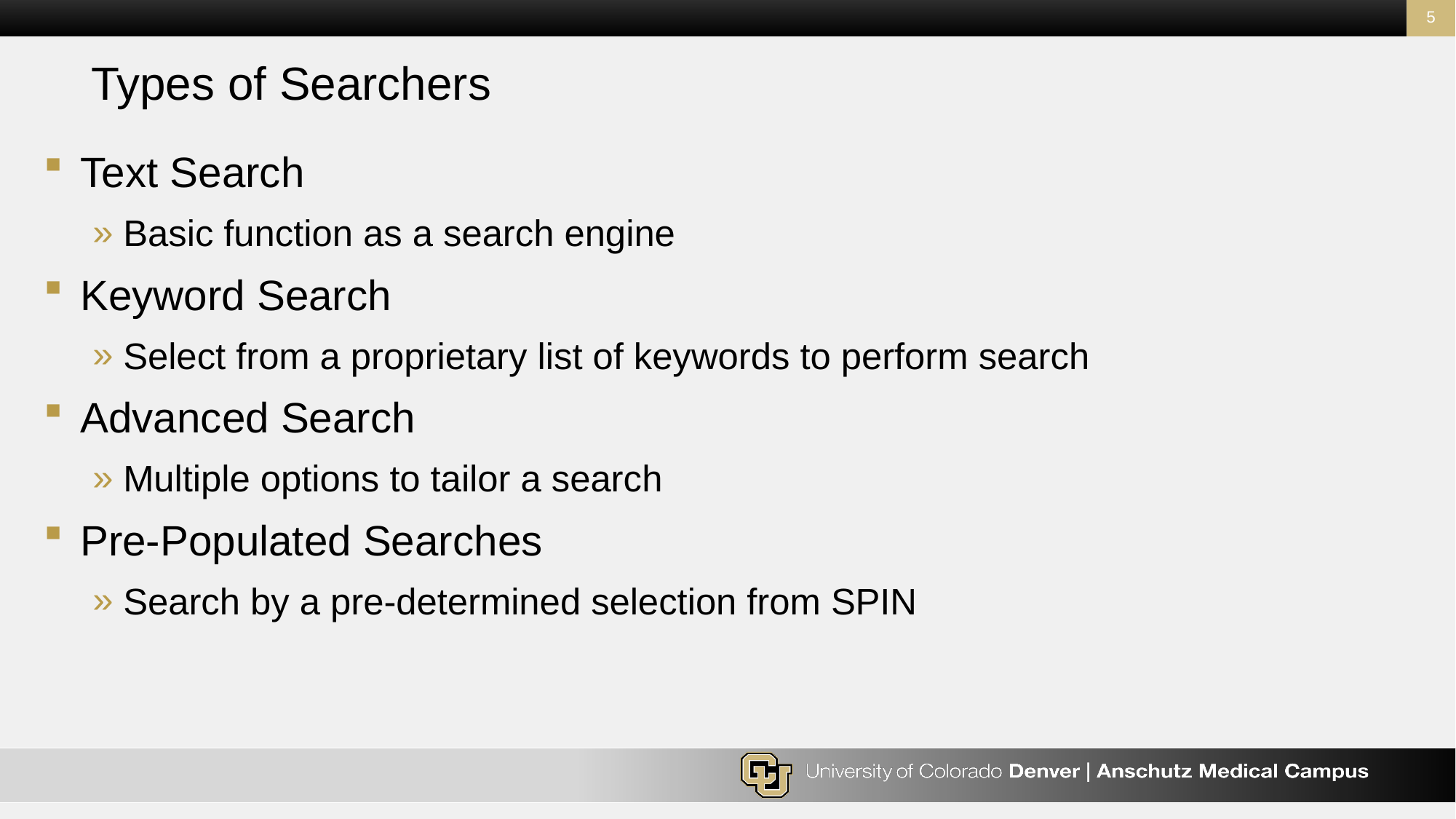

5
# Types of Searchers
Text Search
Basic function as a search engine
Keyword Search
Select from a proprietary list of keywords to perform search
Advanced Search
Multiple options to tailor a search
Pre-Populated Searches
Search by a pre-determined selection from SPIN